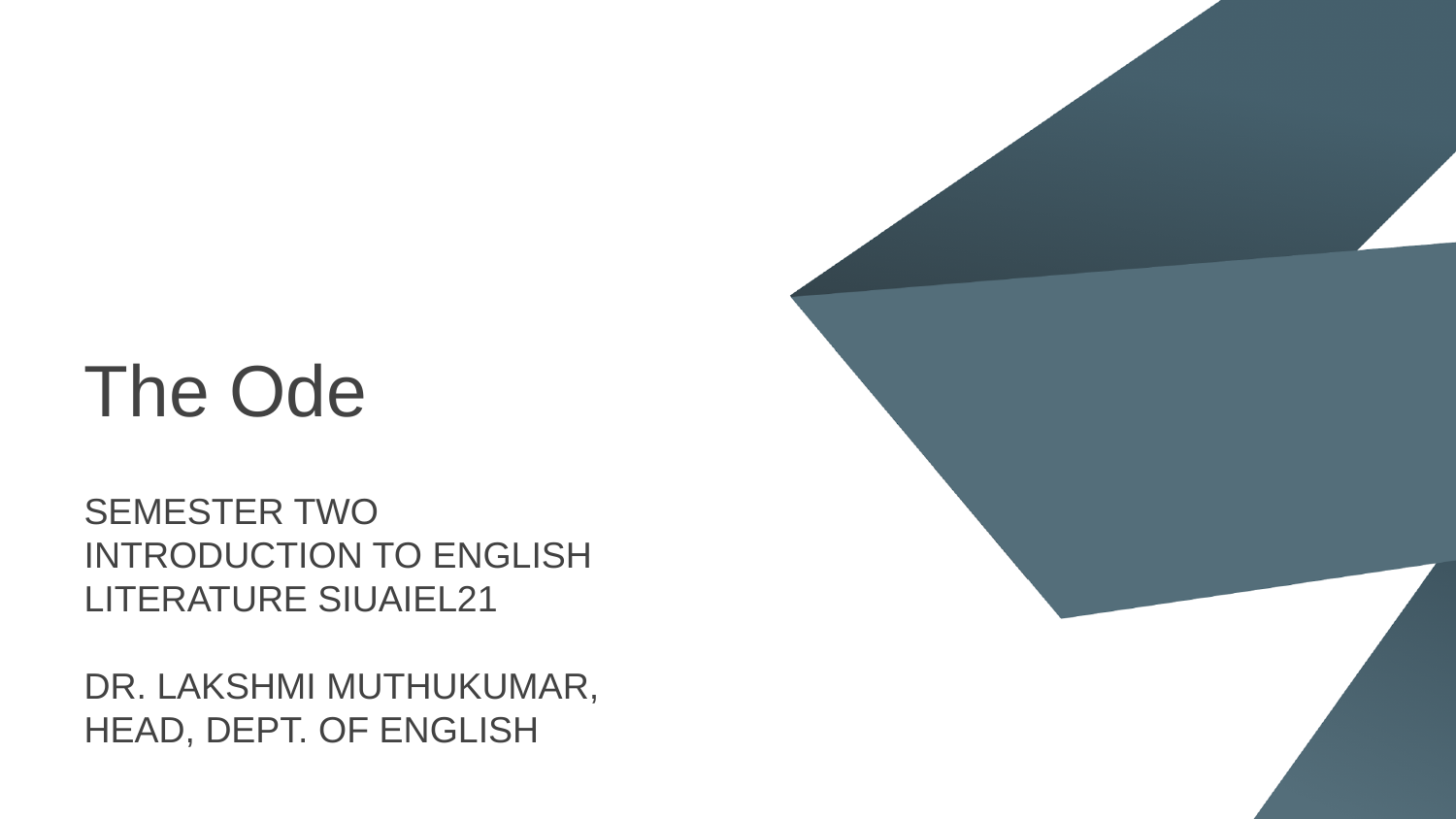

# The Ode
SEMESTER TWO
INTRODUCTION TO ENGLISH LITERATURE SIUAIEL21

DR. LAKSHMI MUTHUKUMAR,
HEAD, DEPT. OF ENGLISH